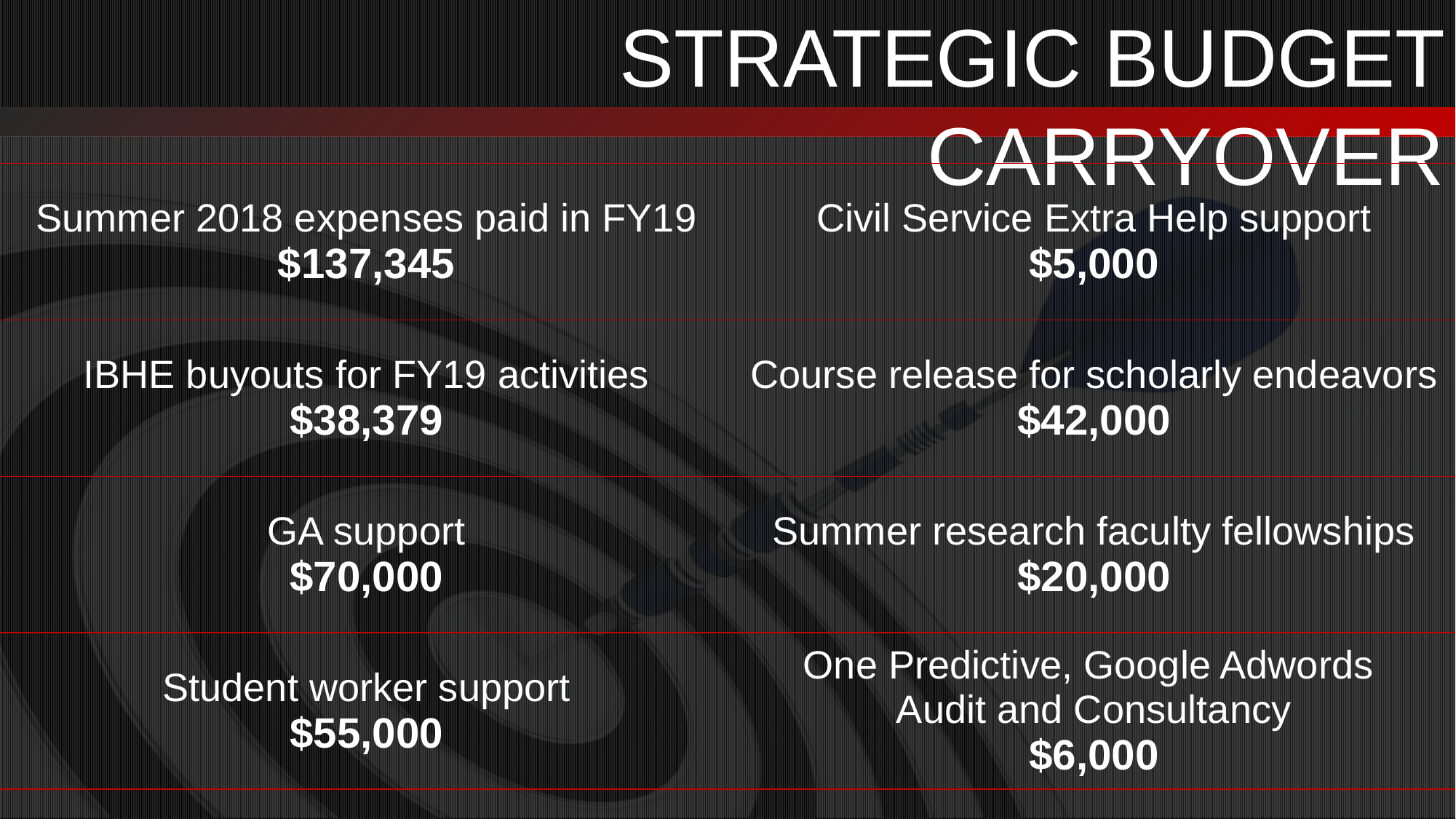

Strategic Budget Carryover

| Summer 2018 expenses paid in FY19 $137,345 | Civil Service Extra Help support $5,000 |
| --- | --- |
| IBHE buyouts for FY19 activities $38,379 | Course release for scholarly endeavors $42,000 |
| GA support $70,000 | Summer research faculty fellowships $20,000 |
| Student worker support $55,000 | One Predictive, Google Adwords Audit and Consultancy $6,000 |